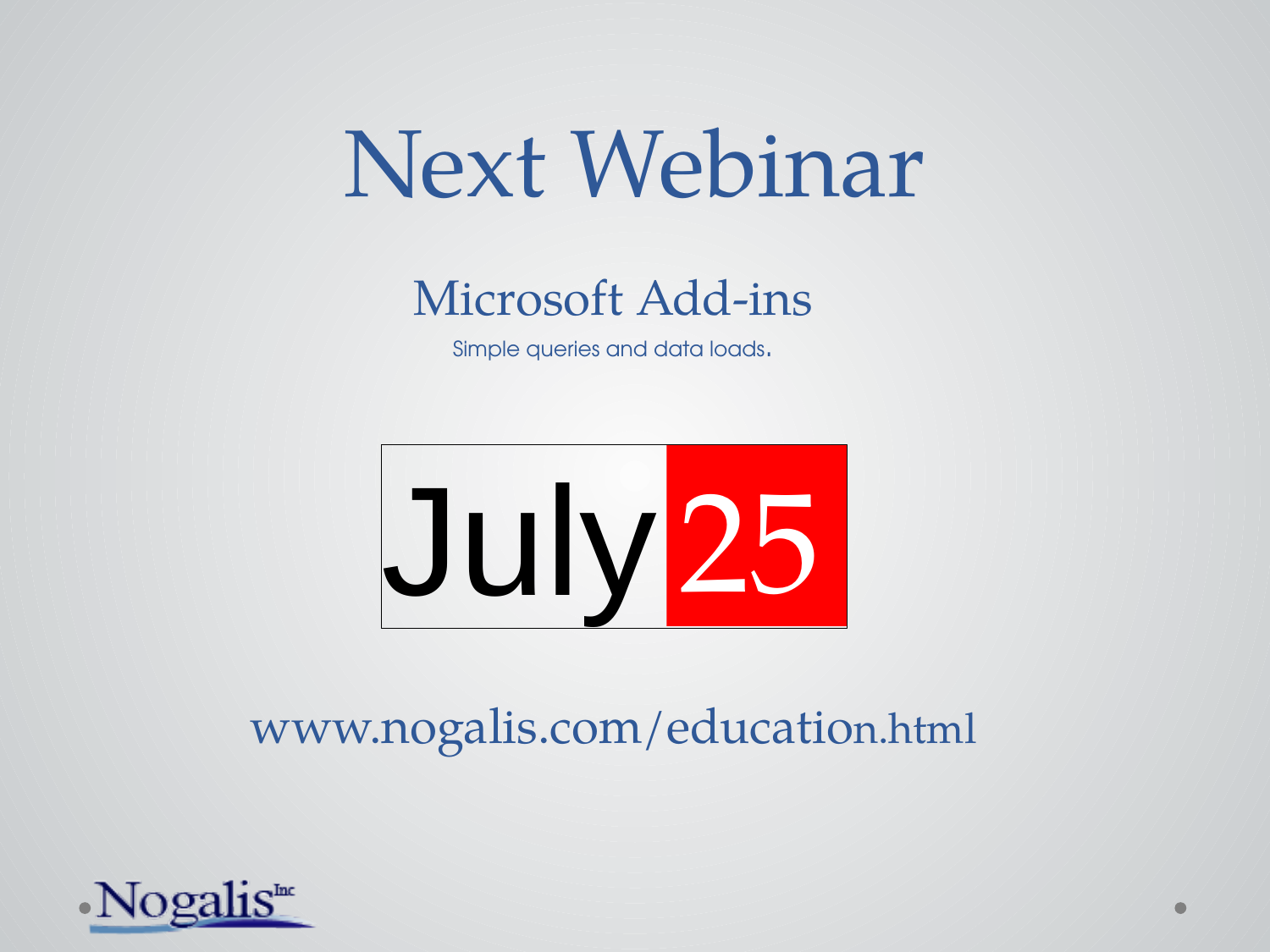

# Next Webinar
Microsoft Add-ins
Simple queries and data loads.
July

25
www.nogalis.com/education.html